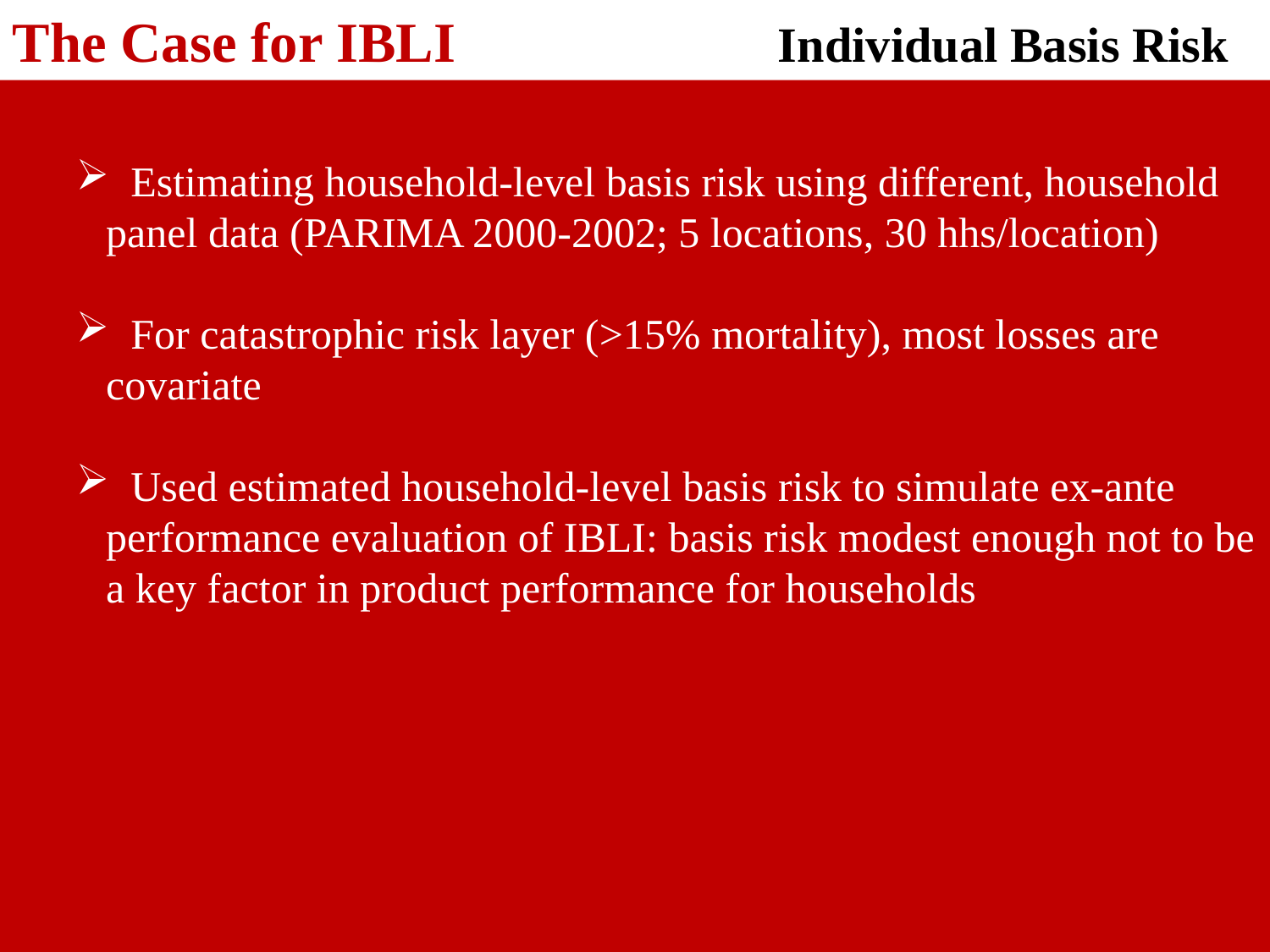

The Case for IBLI  	                     Individual Basis Risk
  Estimating household-level basis risk using different, household panel data (PARIMA 2000-2002; 5 locations, 30 hhs/location)

  For catastrophic risk layer (>15% mortality), most losses are covariate

  Used estimated household-level basis risk to simulate ex-ante performance evaluation of IBLI: basis risk modest enough not to be a key factor in product performance for households